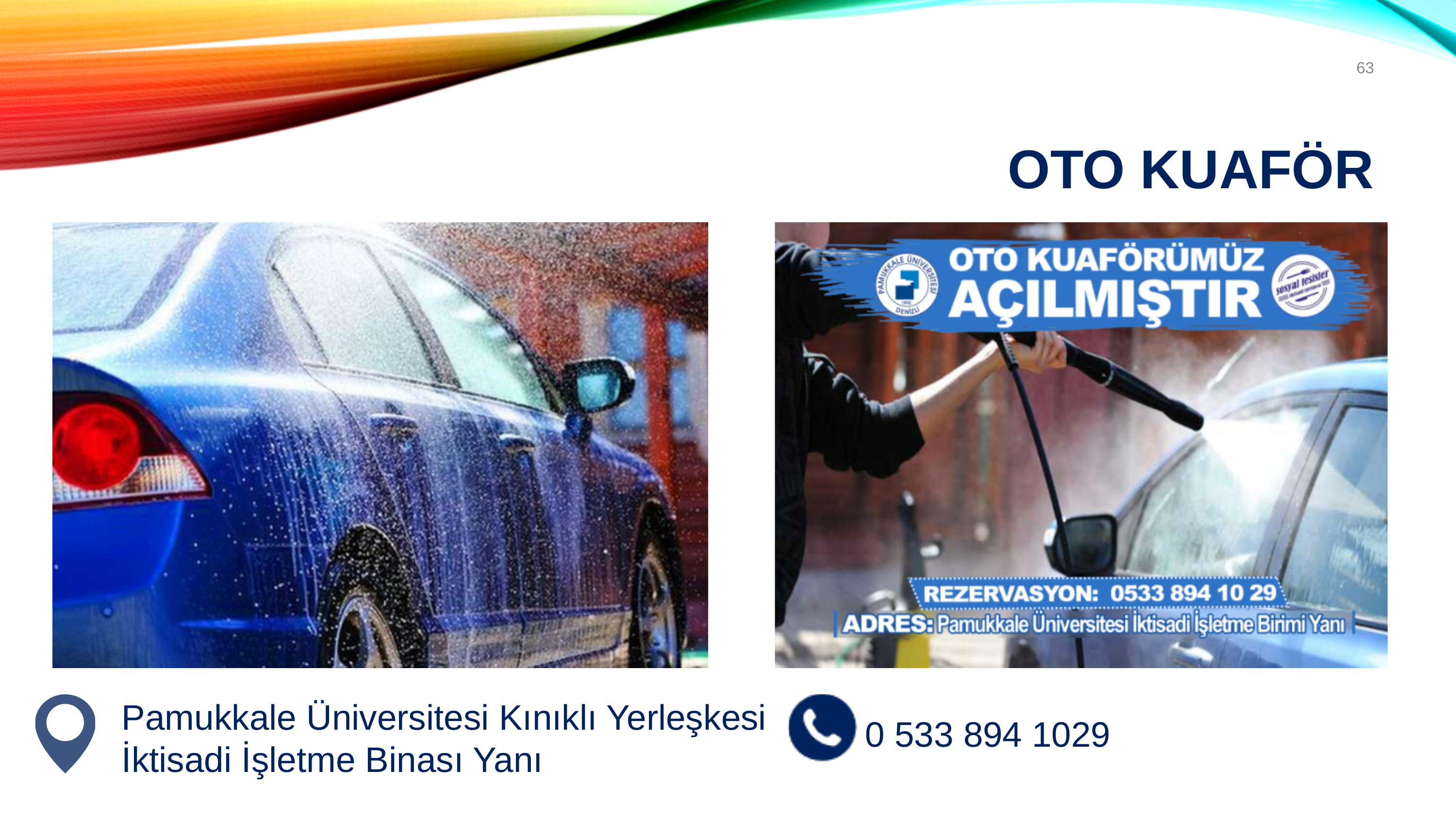

63

OTO KUAFÖR

Pamukkale Üniversitesi Kınıklı Yerleşkesi İktisadi İşletme Binası Yanı

0 533 894 1029